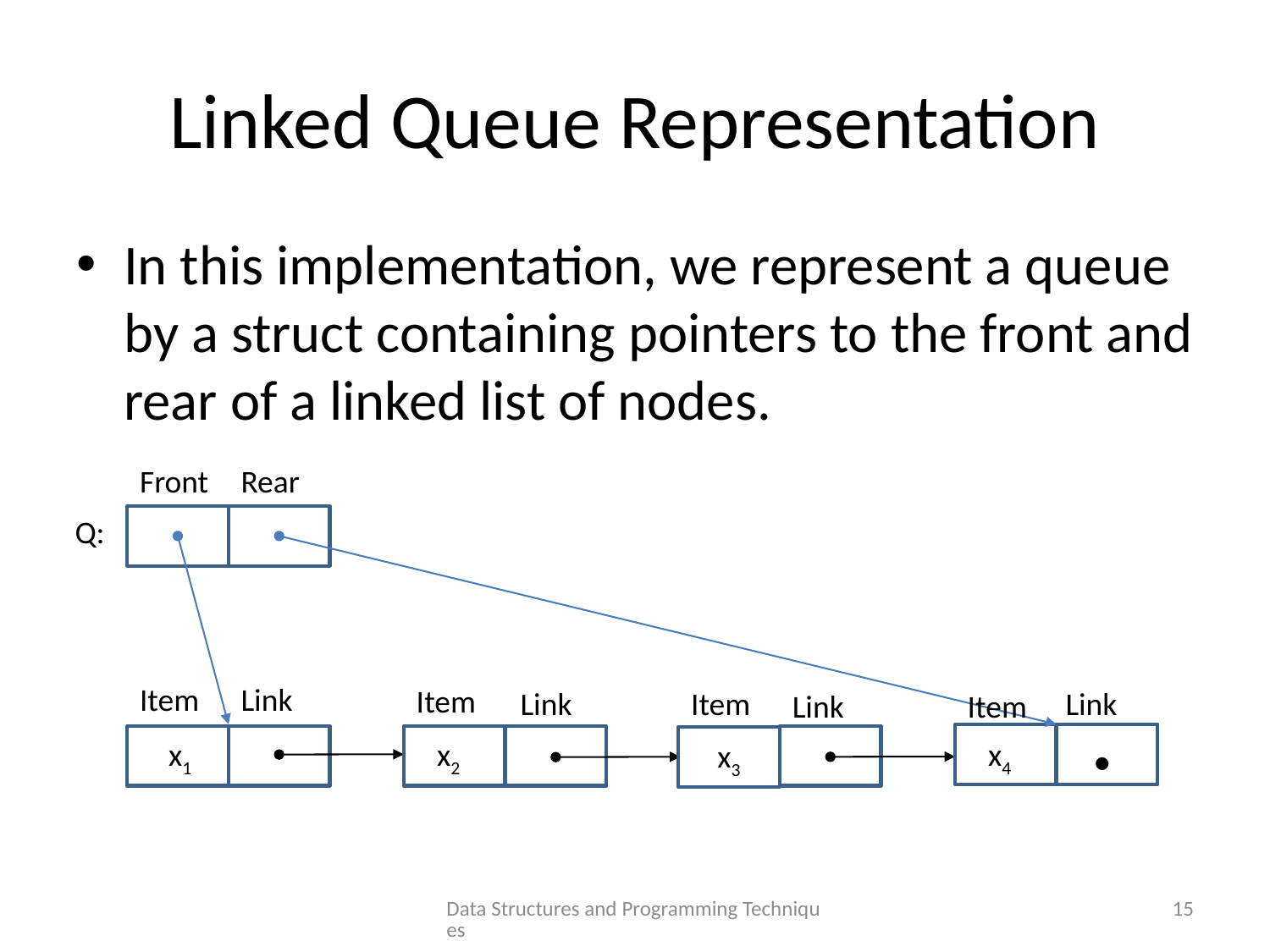

# Linked Queue Representation
In this implementation, we represent a queue by a struct containing pointers to the front and rear of a linked list of nodes.
Front
Rear

Q:
.
Item
Link
Item
Link
Item
Link
Link
Item

x1
x2
x4
x3
Data Structures and Programming Techniques
15